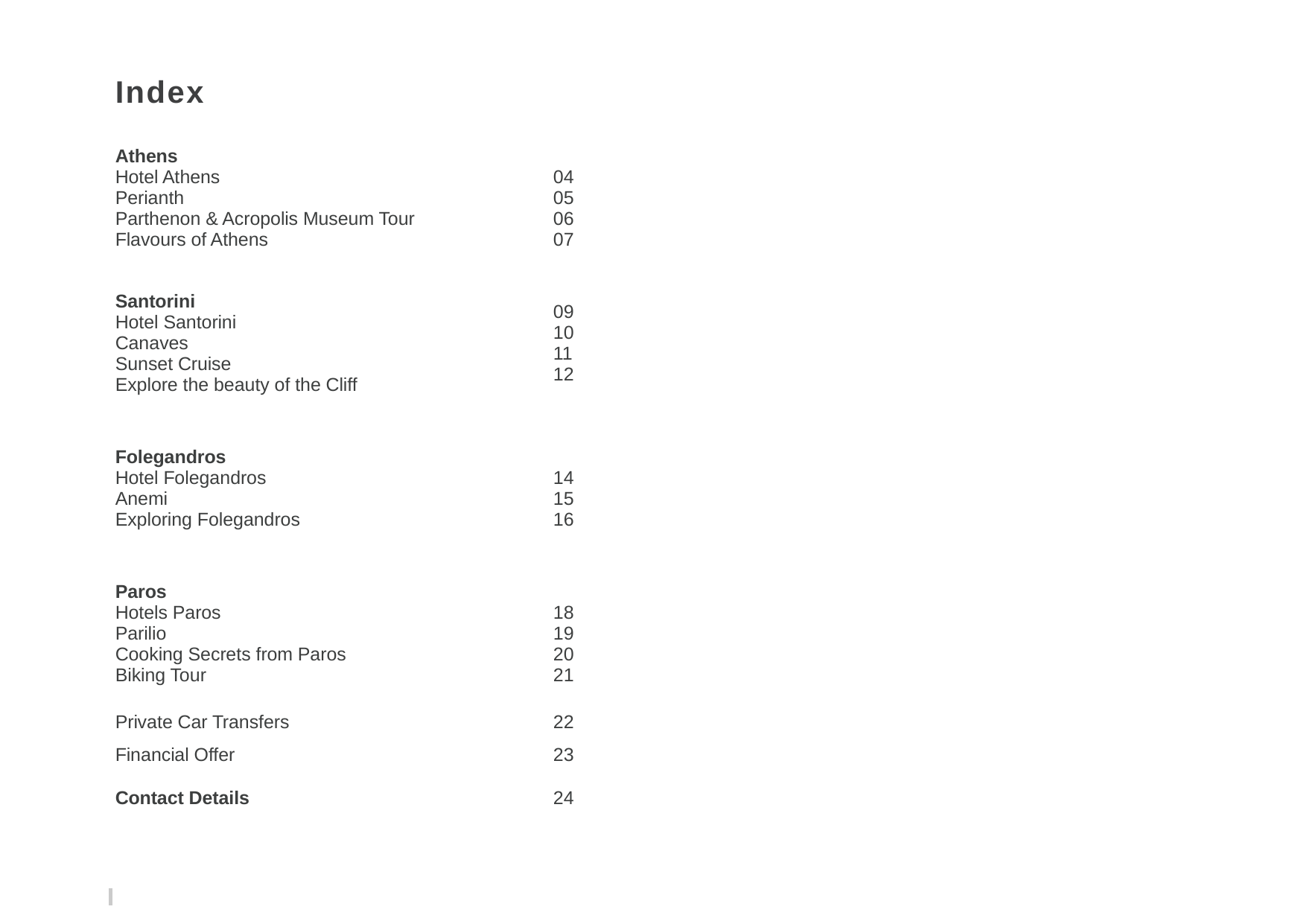

| Index |  |
| --- | --- |
| Athens Hotel Athens Perianth Parthenon & Acropolis Museum Tour Flavours of Athens | 04 05 06 07 |
| Santorini Hotel Santorini Canaves Sunset Cruise Explore the beauty of the Cliff | 09 10 11 12 |
| Folegandros Hotel Folegandros Anemi Exploring Folegandros | 14 15 16 |
| Paros Hotels Paros Parilio Cooking Secrets from Paros Biking Tour | 18 19 20 21 |
| Private Car Transfers | 22 |
| Financial Offer | 23 |
| Contact Details | 24 |
|  |  |